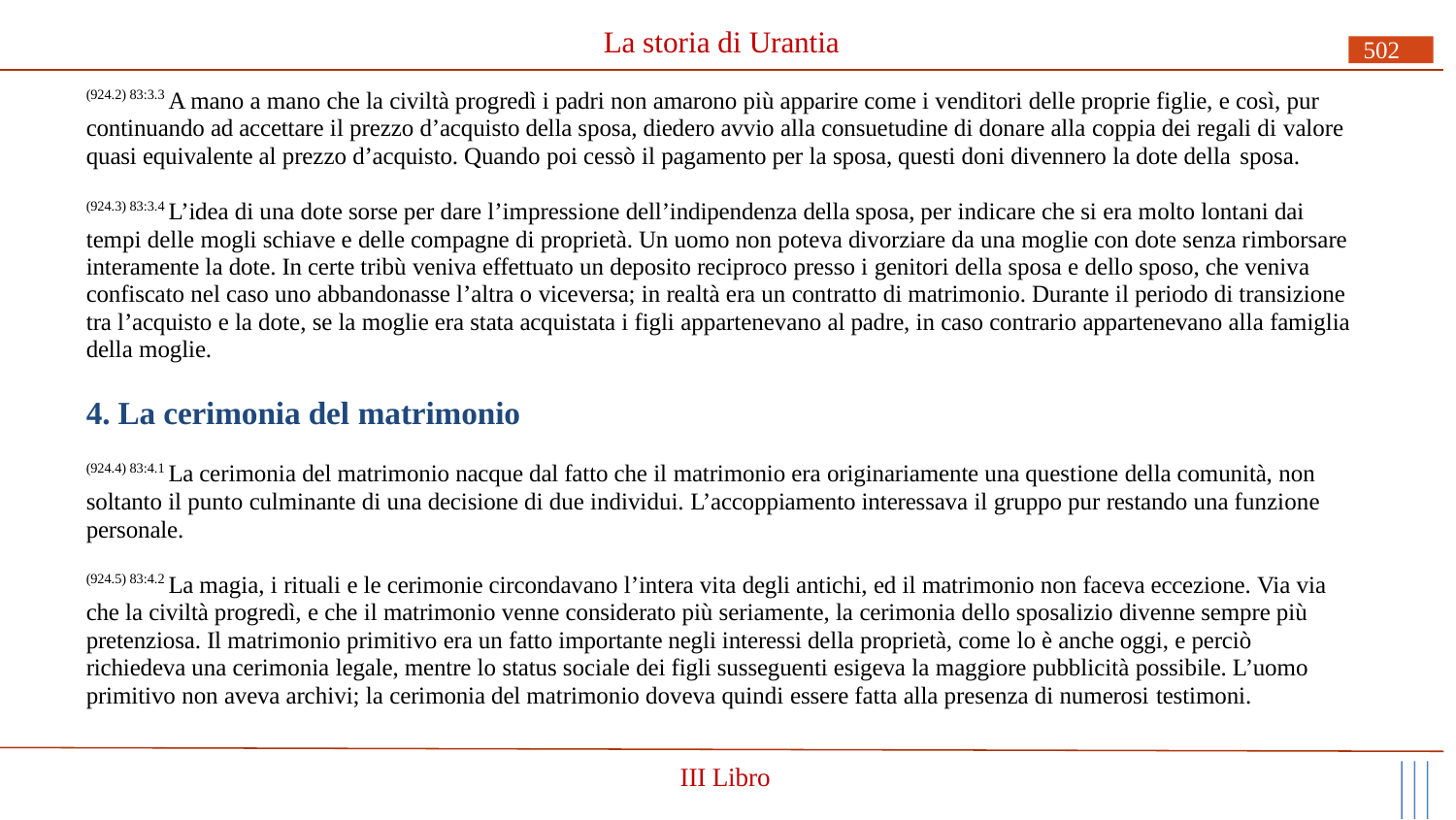

# La storia di Urantia
502

(924.2) 83:3.3 A mano a mano che la civiltà progredì i padri non amarono più apparire come i venditori delle proprie figlie, e così, pur  continuando ad accettare il prezzo d’acquisto della sposa, diedero avvio alla consuetudine di donare alla coppia dei regali di valore  quasi equivalente al prezzo d’acquisto. Quando poi cessò il pagamento per la sposa, questi doni divennero la dote della sposa.

(924.3) 83:3.4 L’idea di una dote sorse per dare l’impressione dell’indipendenza della sposa, per indicare che si era molto lontani dai  tempi delle mogli schiave e delle compagne di proprietà. Un uomo non poteva divorziare da una moglie con dote senza rimborsare  interamente la dote. In certe tribù veniva effettuato un deposito reciproco presso i genitori della sposa e dello sposo, che veniva  confiscato nel caso uno abbandonasse l’altra o viceversa; in realtà era un contratto di matrimonio. Durante il periodo di transizione  tra l’acquisto e la dote, se la moglie era stata acquistata i figli appartenevano al padre, in caso contrario appartenevano alla famiglia  della moglie.

4. La cerimonia del matrimonio
(924.4) 83:4.1 La cerimonia del matrimonio nacque dal fatto che il matrimonio era originariamente una questione della comunità, non  soltanto il punto culminante di una decisione di due individui. L’accoppiamento interessava il gruppo pur restando una funzione  personale.

(924.5) 83:4.2 La magia, i rituali e le cerimonie circondavano l’intera vita degli antichi, ed il matrimonio non faceva eccezione. Via via  che la civiltà progredì, e che il matrimonio venne considerato più seriamente, la cerimonia dello sposalizio divenne sempre più  pretenziosa. Il matrimonio primitivo era un fatto importante negli interessi della proprietà, come lo è anche oggi, e perciò  richiedeva una cerimonia legale, mentre lo status sociale dei figli susseguenti esigeva la maggiore pubblicità possibile. L’uomo  primitivo non aveva archivi; la cerimonia del matrimonio doveva quindi essere fatta alla presenza di numerosi testimoni.

III Libro